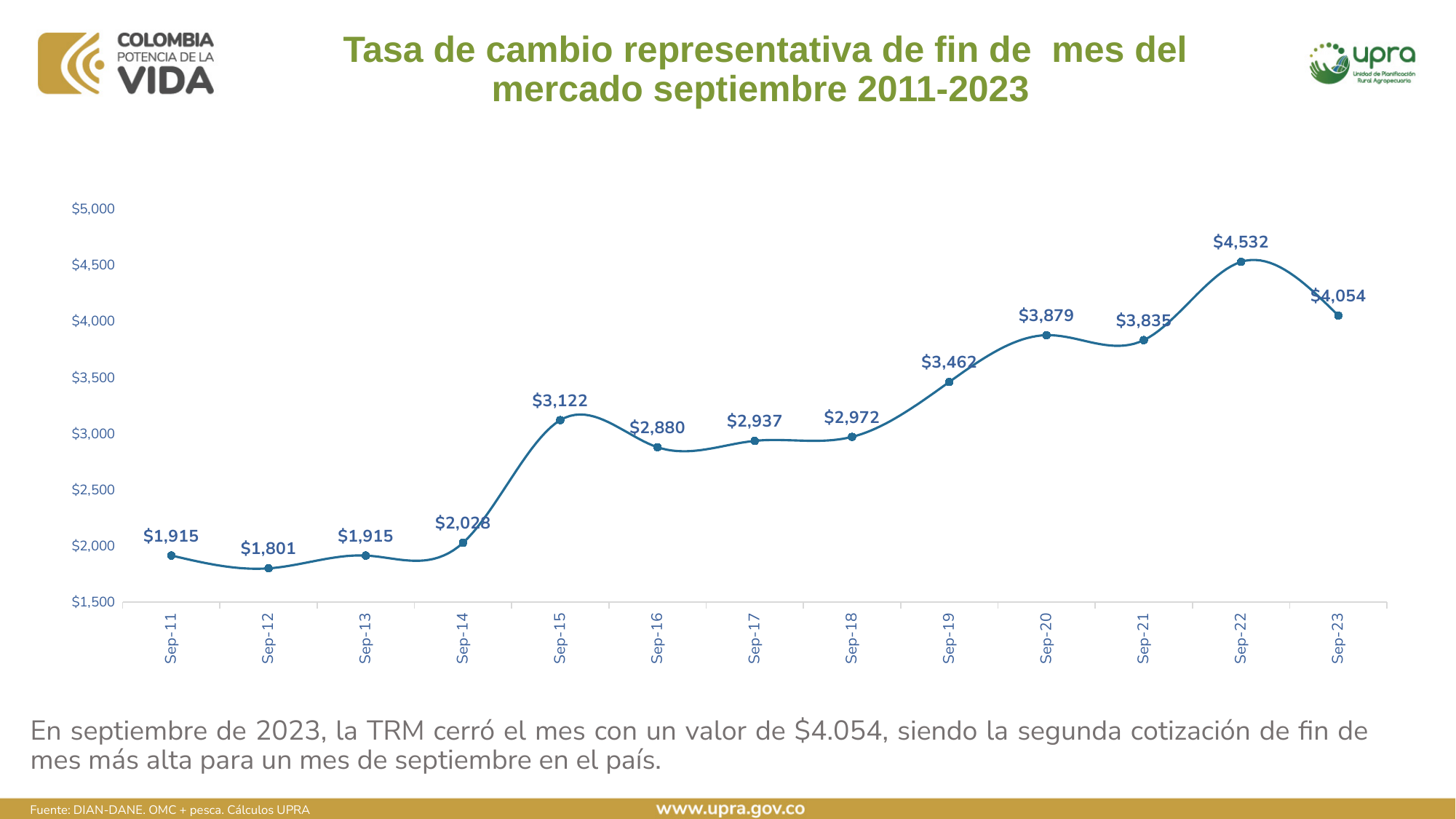

# Tasa de cambio representativa de fin de  mes del mercado septiembre 2011-2023

### Chart

| Category |  |
|---|---|
| 40816 | 1915.099999999999 |
| 41182 | 1800.519999999999 |
| 41547 | 1914.650000000001 |
| 41912 | 2028.4800000000012 |
| 42277 | 3121.9400000000014 |
| 42643 | 2879.9499999999985 |
| 43008 | 2936.6699999999987 |
| 43373 | 2972.1799999999985 |
| 43738 | 3462.0099999999993 |
| 44104 | 3878.9400000000014 |
| 44469 | 3834.679999999997 |
| 44834 | 4532.07 |
| 45170 | 4053.76 |
En septiembre de 2023, la TRM cerró el mes con un valor de $4.054, siendo la segunda cotización de fin de mes más alta para un mes de septiembre en el país.
Fuente: DIAN-DANE. OMC + pesca. Cálculos UPRA